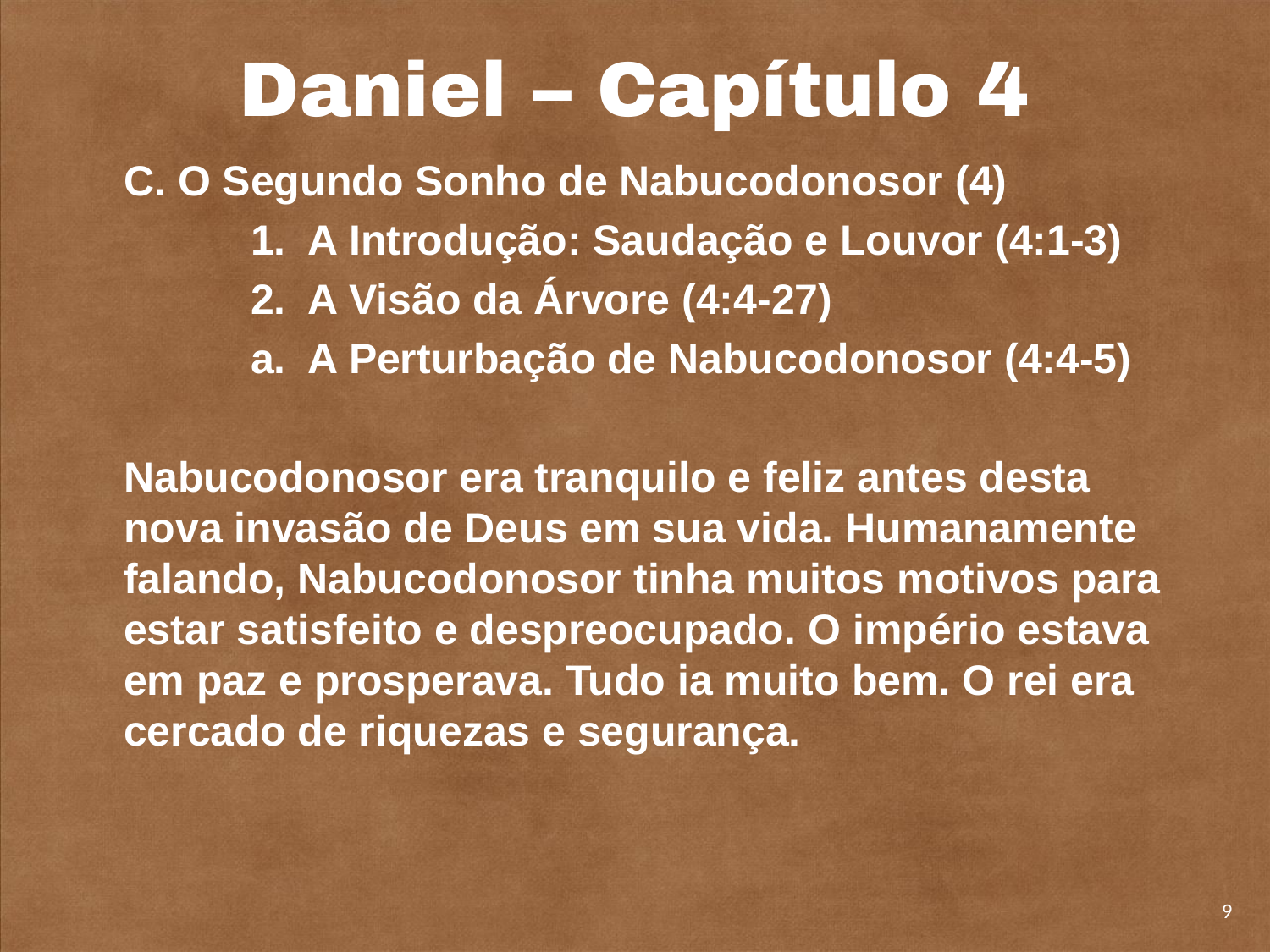

# Daniel – Capítulo 4
	C. O Segundo Sonho de Nabucodonosor (4)
		1.  A Introdução: Saudação e Louvor (4:1-3)
		2.  A Visão da Árvore (4:4-27)
		a.  A Perturbação de Nabucodonosor (4:4-5)

	Nabucodonosor era tranquilo e feliz antes desta nova invasão de Deus em sua vida. Humanamente falando, Nabucodonosor tinha muitos motivos para estar satisfeito e despreocupado. O império estava em paz e prosperava. Tudo ia muito bem. O rei era cercado de riquezas e segurança.
9